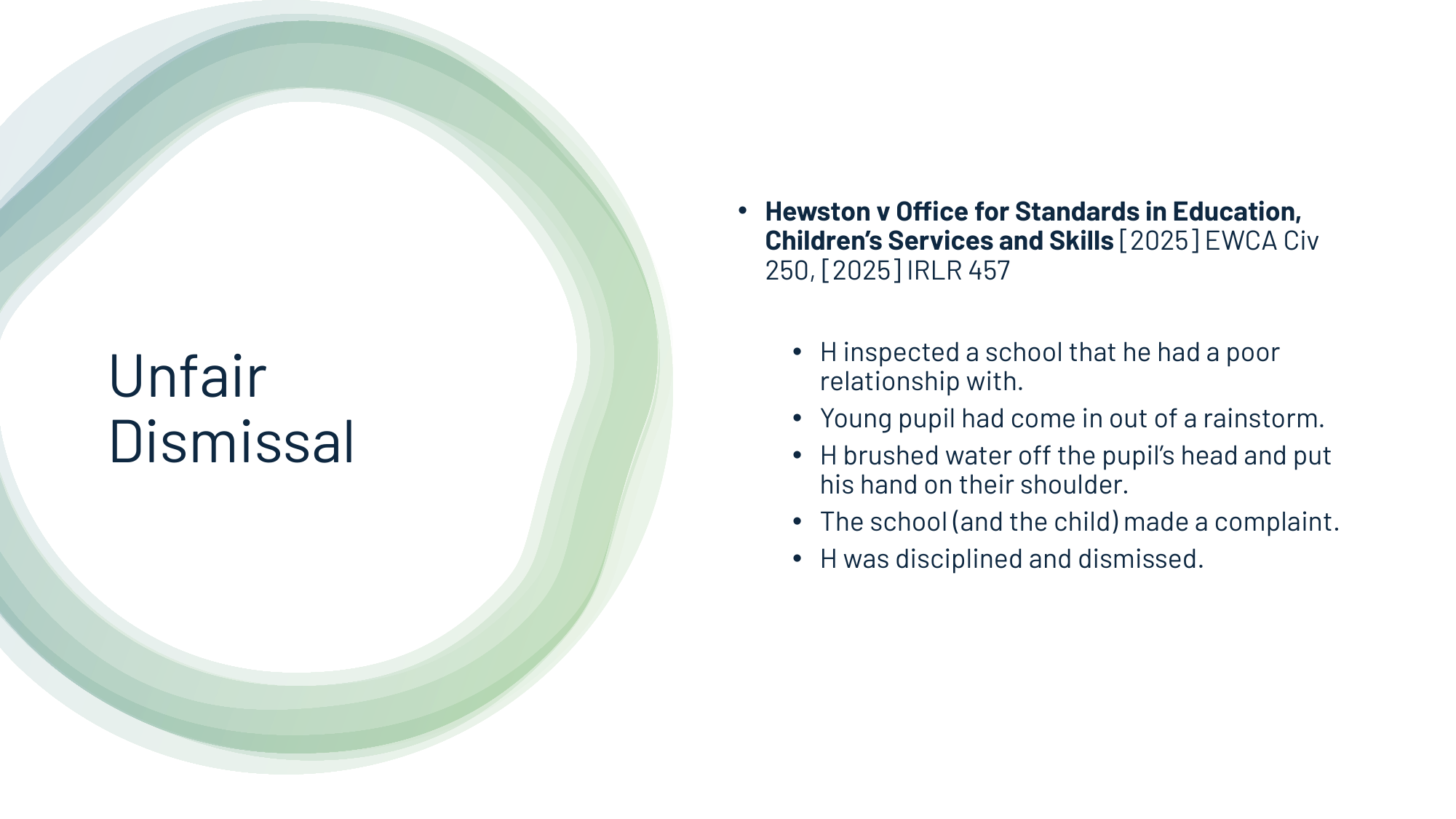

Hewston v Office for Standards in Education, Children’s Services and Skills [2025] EWCA Civ 250, [2025] IRLR 457

H inspected a school that he had a poor relationship with.
Young pupil had come in out of a rainstorm.
H brushed water off the pupil’s head and put his hand on their shoulder.
The school (and the child) made a complaint.
H was disciplined and dismissed.

# Unfair Dismissal